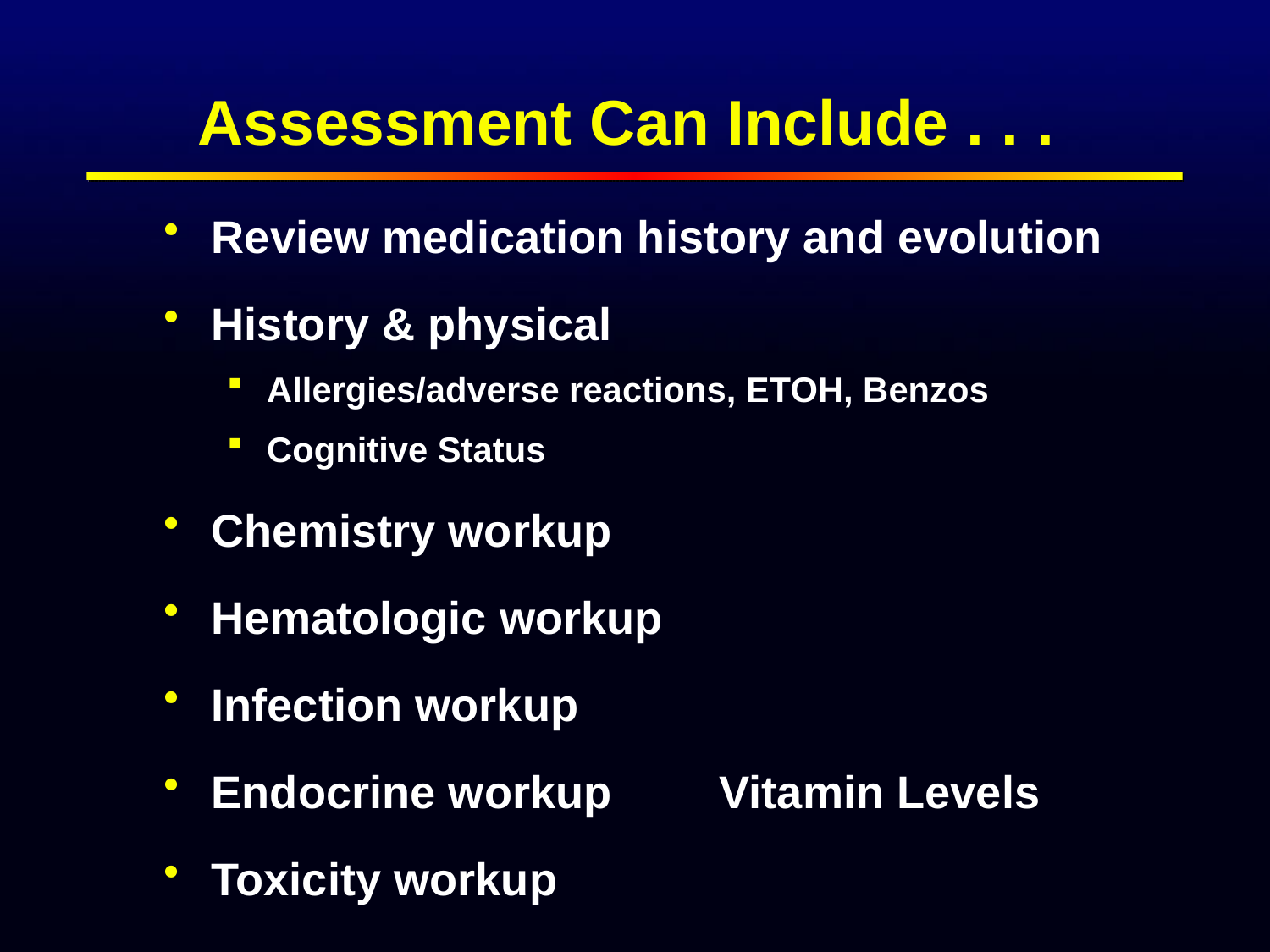

# Assessment Can Include . . .
Review medication history and evolution
History & physical
Allergies/adverse reactions, ETOH, Benzos
Cognitive Status
Chemistry workup
Hematologic workup
Infection workup
Endocrine workup	Vitamin Levels
Toxicity workup